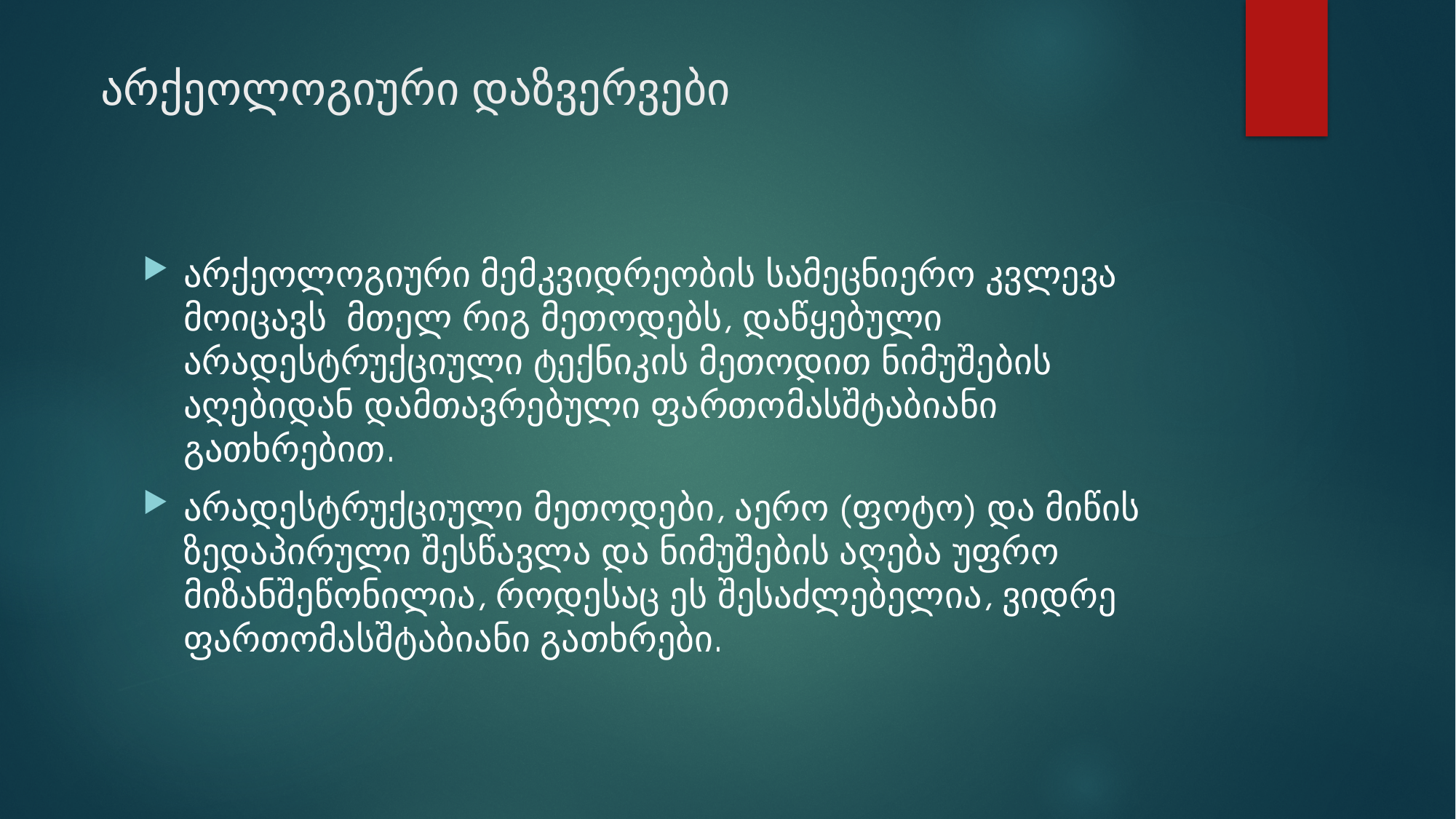

# არქეოლოგიური დაზვერვები
არქეოლოგიური მემკვიდრეობის სამეცნიერო კვლევა მოიცავს  მთელ რიგ მეთოდებს, დაწყებული არადესტრუქციული ტექნიკის მეთოდით ნიმუშების აღებიდან დამთავრებული ფართომასშტაბიანი გათხრებით.
არადესტრუქციული მეთოდები, აერო (ფოტო) და მიწის ზედაპირული შესწავლა და ნიმუშების აღება უფრო მიზანშეწონილია, როდესაც ეს შესაძლებელია, ვიდრე ფართომასშტაბიანი გათხრები.